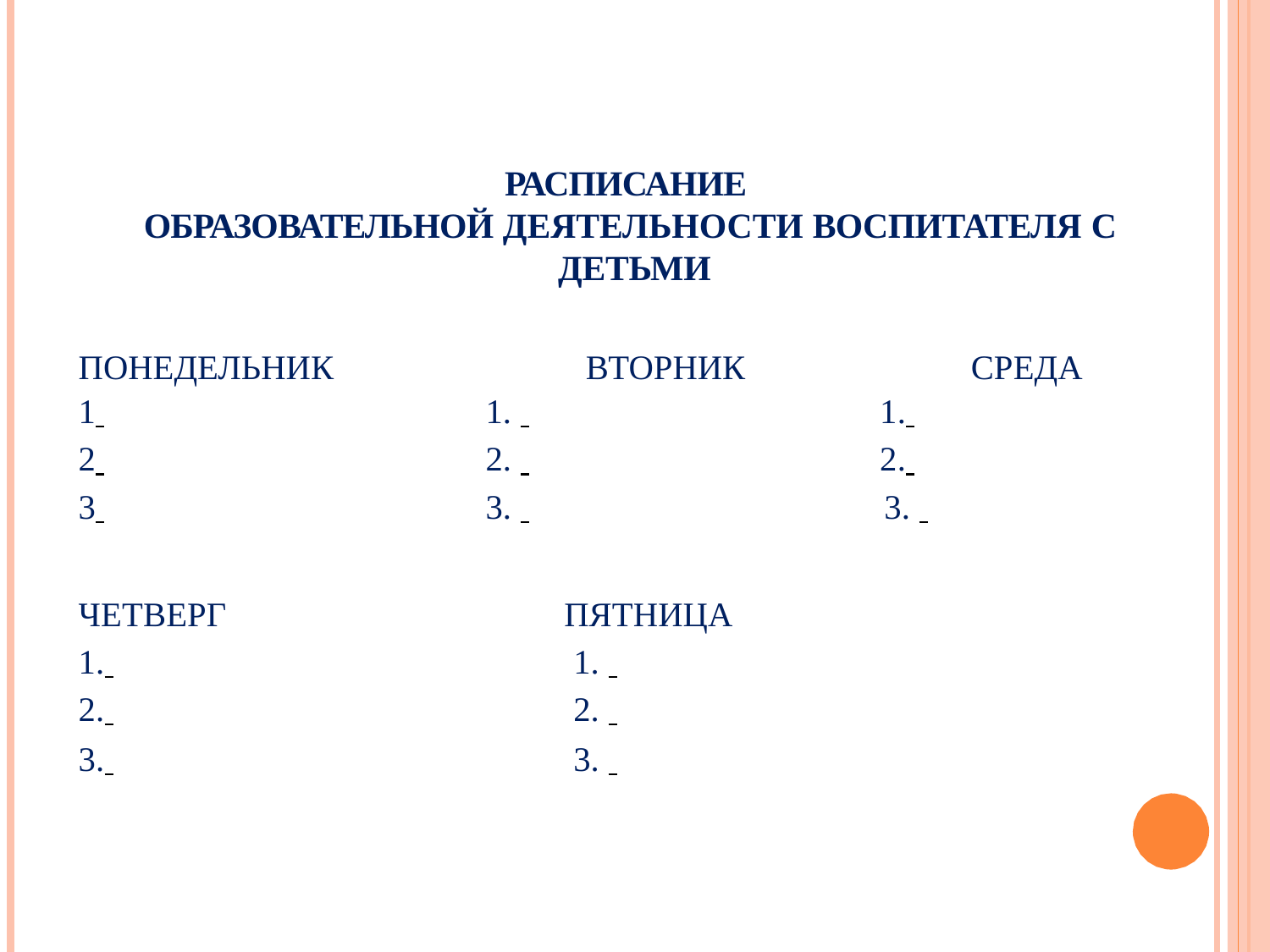

РАСПИСАНИЕ
ОБРАЗОВАТЕЛЬНОЙ ДЕЯТЕЛЬНОСТИ ВОСПИТАТЕЛЯ С  ДЕТЬМИ
| ПОНЕДЕЛЬНИК | ВТОРНИК | СРЕДА |
| --- | --- | --- |
| 1 | 1. | 1. |
| 2 | 2. | 2. |
| 3 | 3. | 3. |
| ЧЕТВЕРГ | ПЯТНИЦА |  |
| 1. | 1. |  |
| 2. | 2. |  |
| 3. | 3. |  |